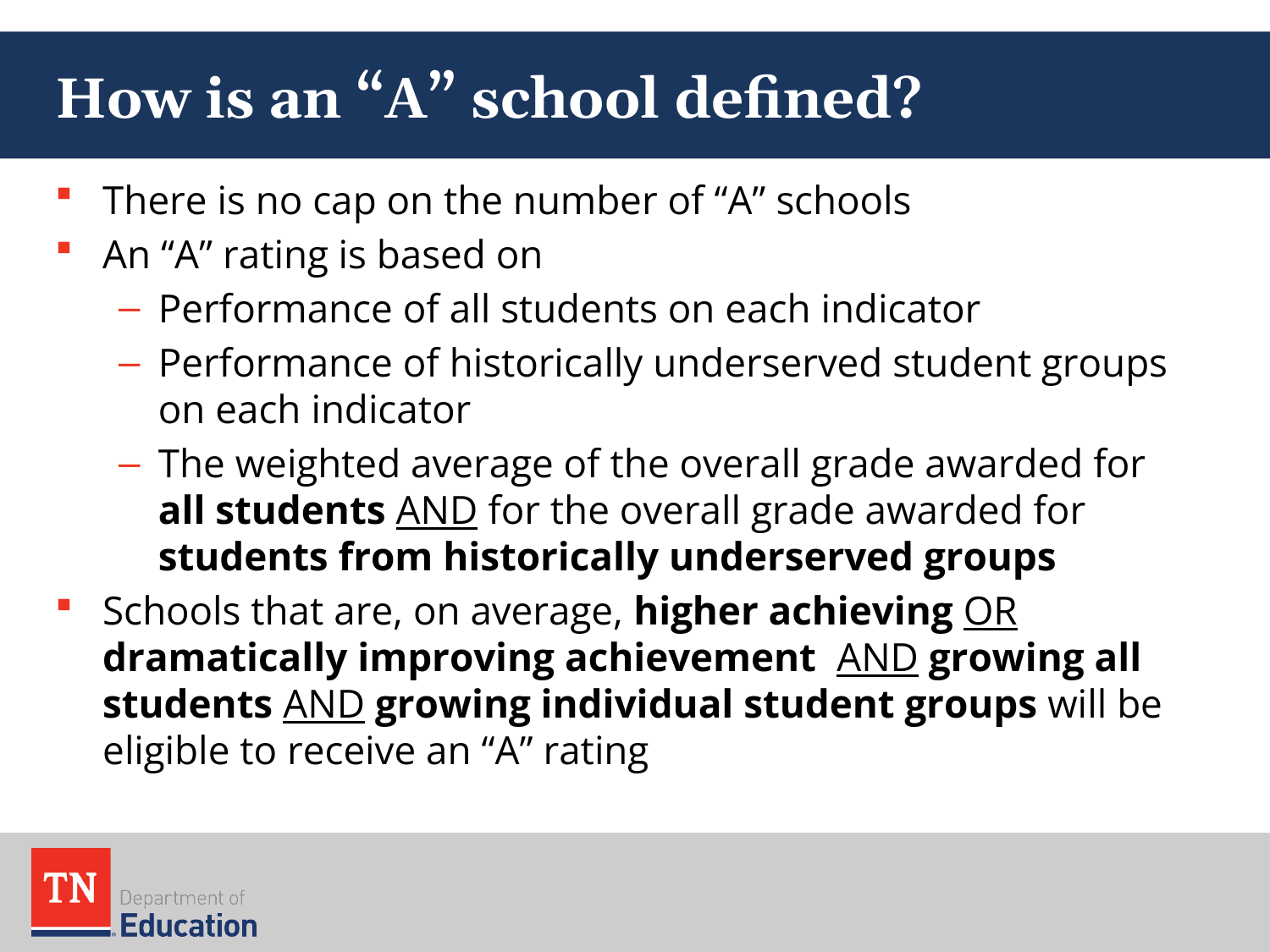

# How is an “A” school defined?
There is no cap on the number of “A” schools
An “A” rating is based on
Performance of all students on each indicator
Performance of historically underserved student groups on each indicator
The weighted average of the overall grade awarded for all students AND for the overall grade awarded for students from historically underserved groups
Schools that are, on average, higher achieving OR dramatically improving achievement  AND growing all students AND growing individual student groups will be eligible to receive an “A” rating